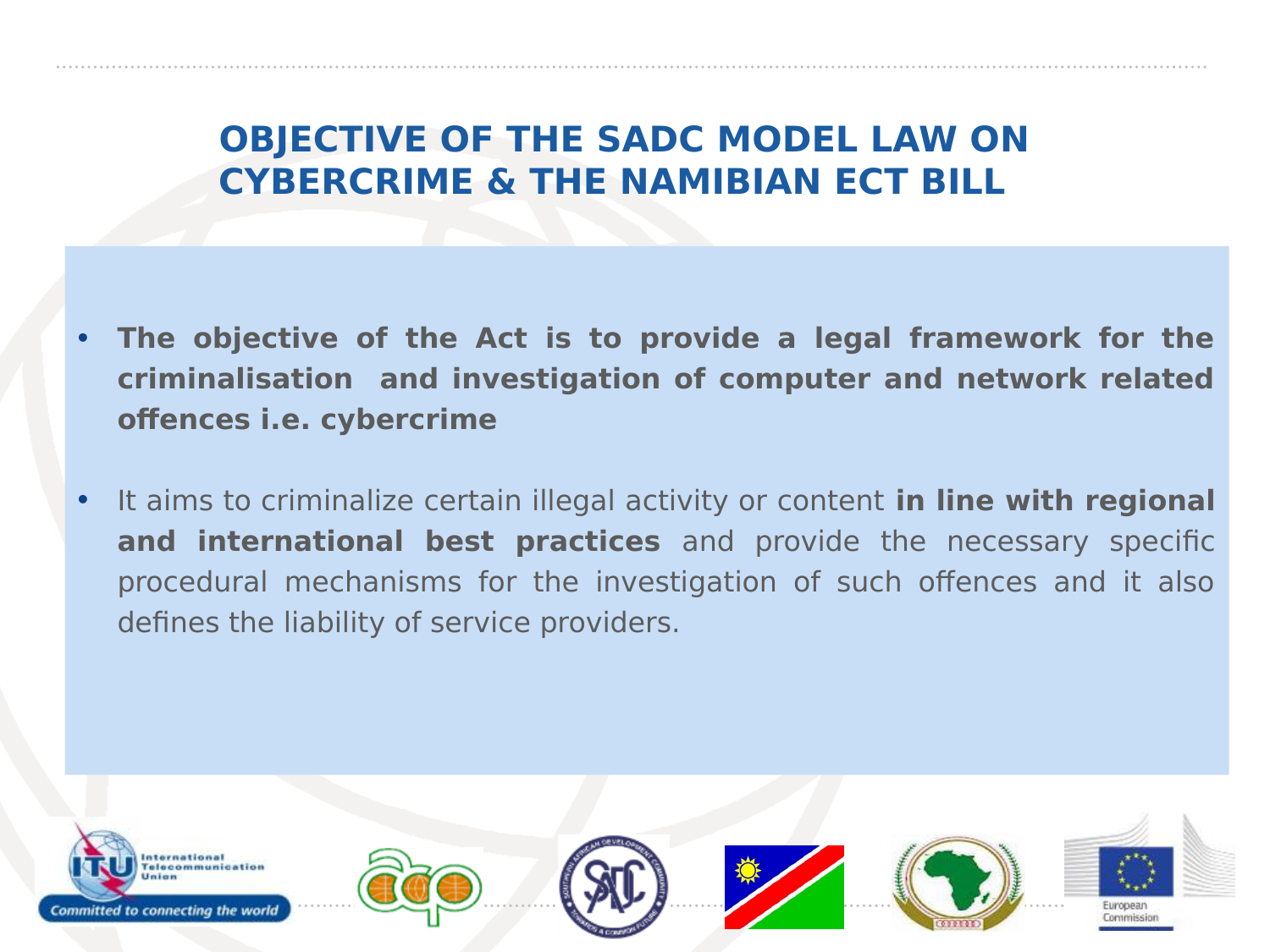

OBJECTIVE OF THE SADC MODEL LAW ON CYBERCRIME & The NAMIBIAN ECT BILL

The objective of the Act is to provide a legal framework for the criminalisation  and investigation of computer and network related offences i.e. cybercrime

It aims to criminalize certain illegal activity or content in line with regional and international best practices and provide the necessary specific procedural mechanisms for the investigation of such offences and it also defines the liability of service providers.